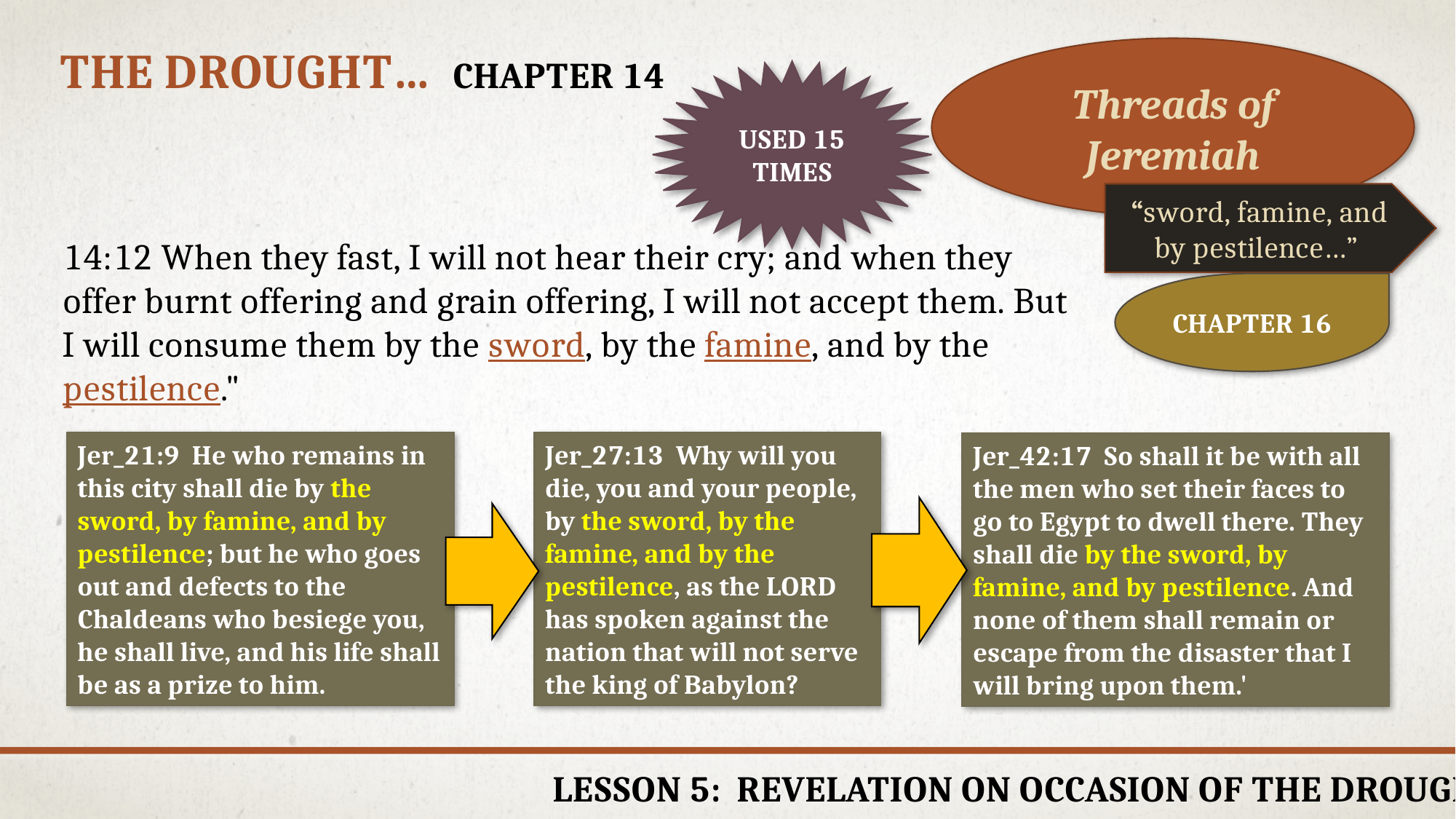

# The Drought…  chapter 14
Threads of Jeremiah
Used 15 Times
“sword, famine, and by pestilence…”
14:12 When they fast, I will not hear their cry; and when they offer burnt offering and grain offering, I will not accept them. But I will consume them by the sword, by the famine, and by the pestilence."
CHAPTER 16
Jer_21:9  He who remains in this city shall die by the sword, by famine, and by pestilence; but he who goes out and defects to the Chaldeans who besiege you, he shall live, and his life shall be as a prize to him.
Jer_27:13  Why will you die, you and your people, by the sword, by the famine, and by the pestilence, as the LORD has spoken against the nation that will not serve the king of Babylon?
Jer_42:17  So shall it be with all the men who set their faces to go to Egypt to dwell there. They shall die by the sword, by famine, and by pestilence. And none of them shall remain or escape from the disaster that I will bring upon them.'

Lesson 5:  Revelation on occasion of the Drought